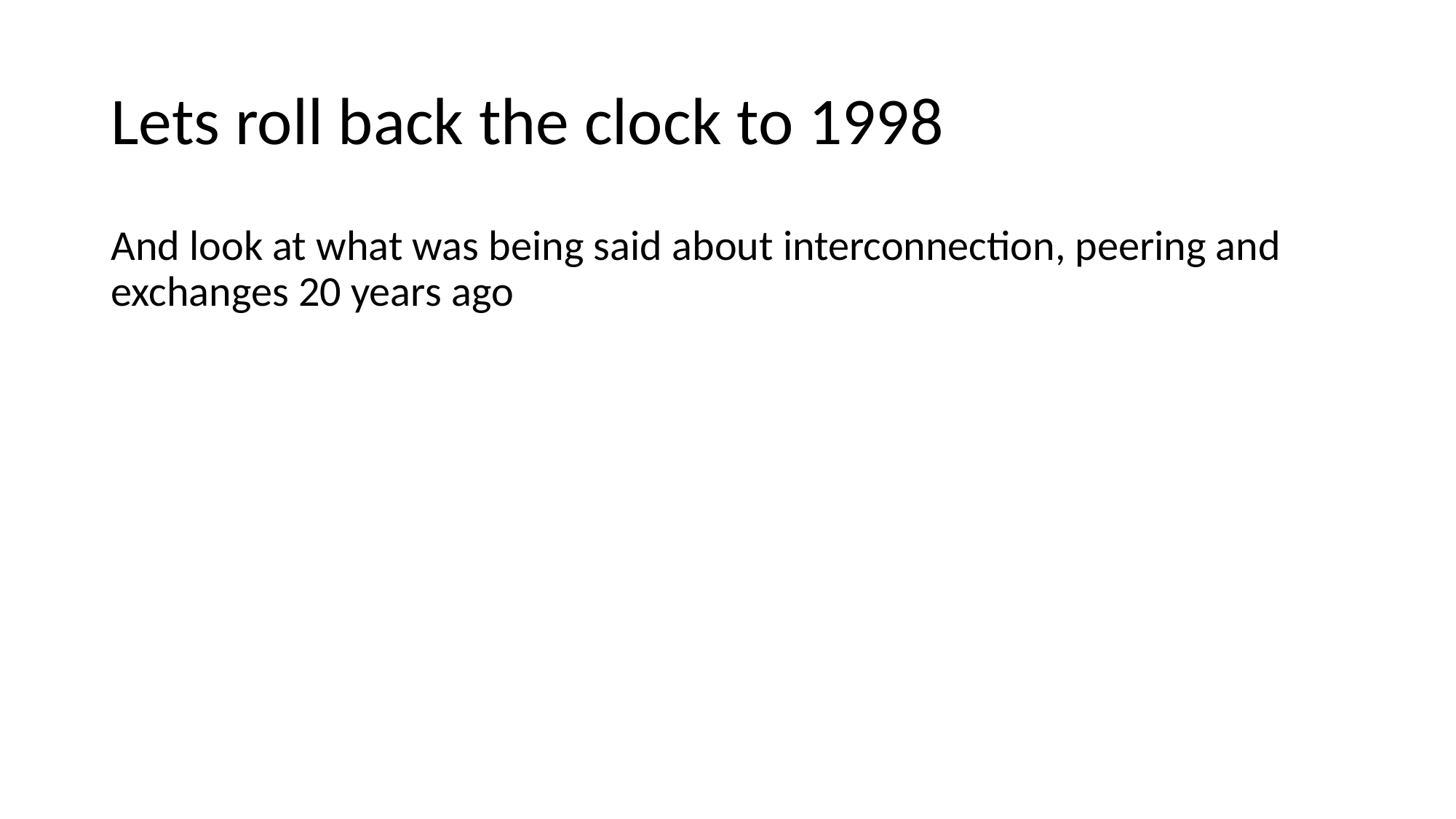

# Lets roll back the clock to 1998
And look at what was being said about interconnection, peering and exchanges 20 years ago